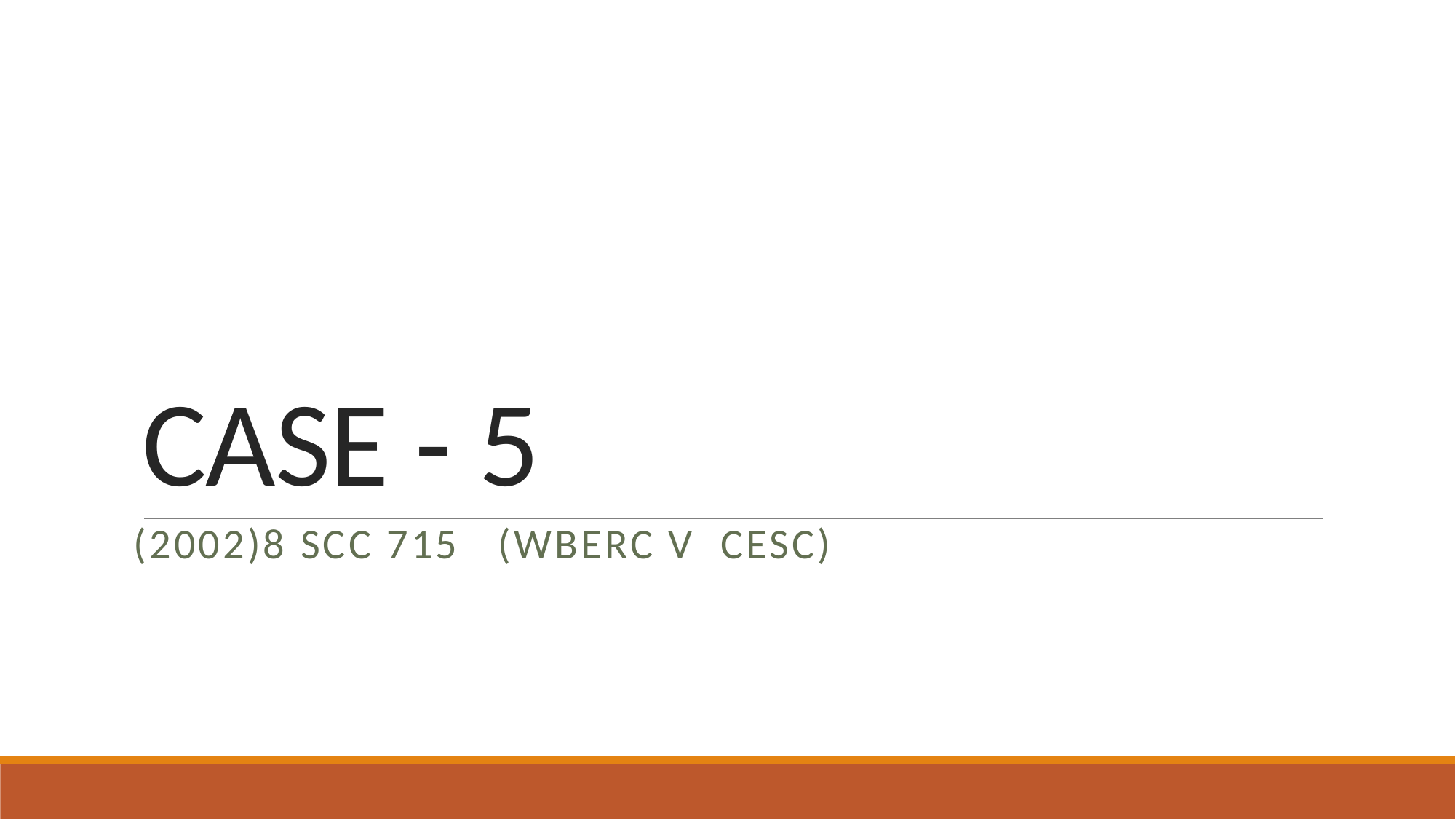

# CASE - 5
(2002)8 SCC 715   (WBERC v  CESC)